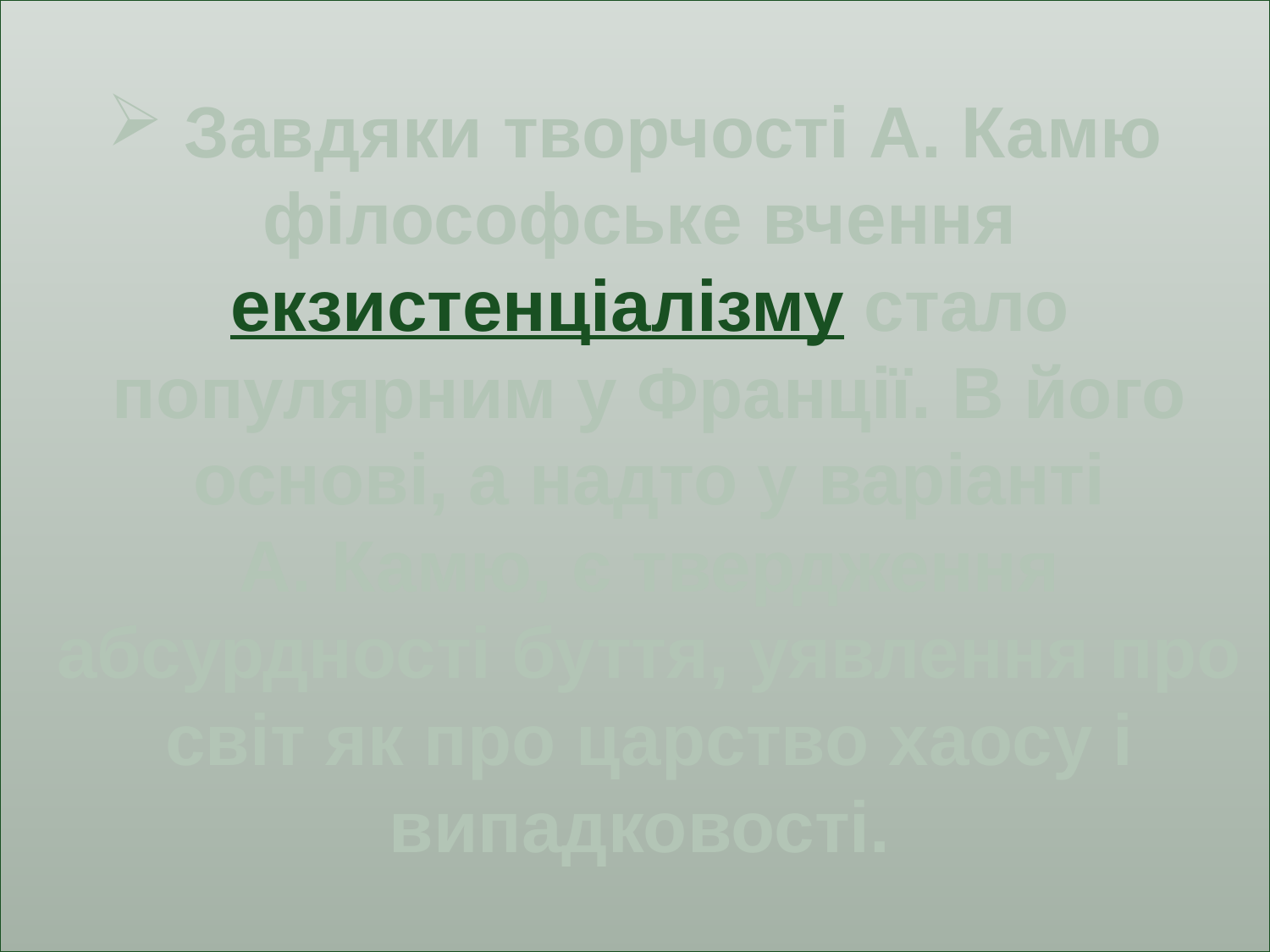

# Завдяки творчості А. Камю філософське вчення екзистенціалізму стало популярним у Франції. В його основі, а надто у варіанті А. Камю, є твердження абсурдності буття, уявлення про світ як про царство хаосу і випадковості.